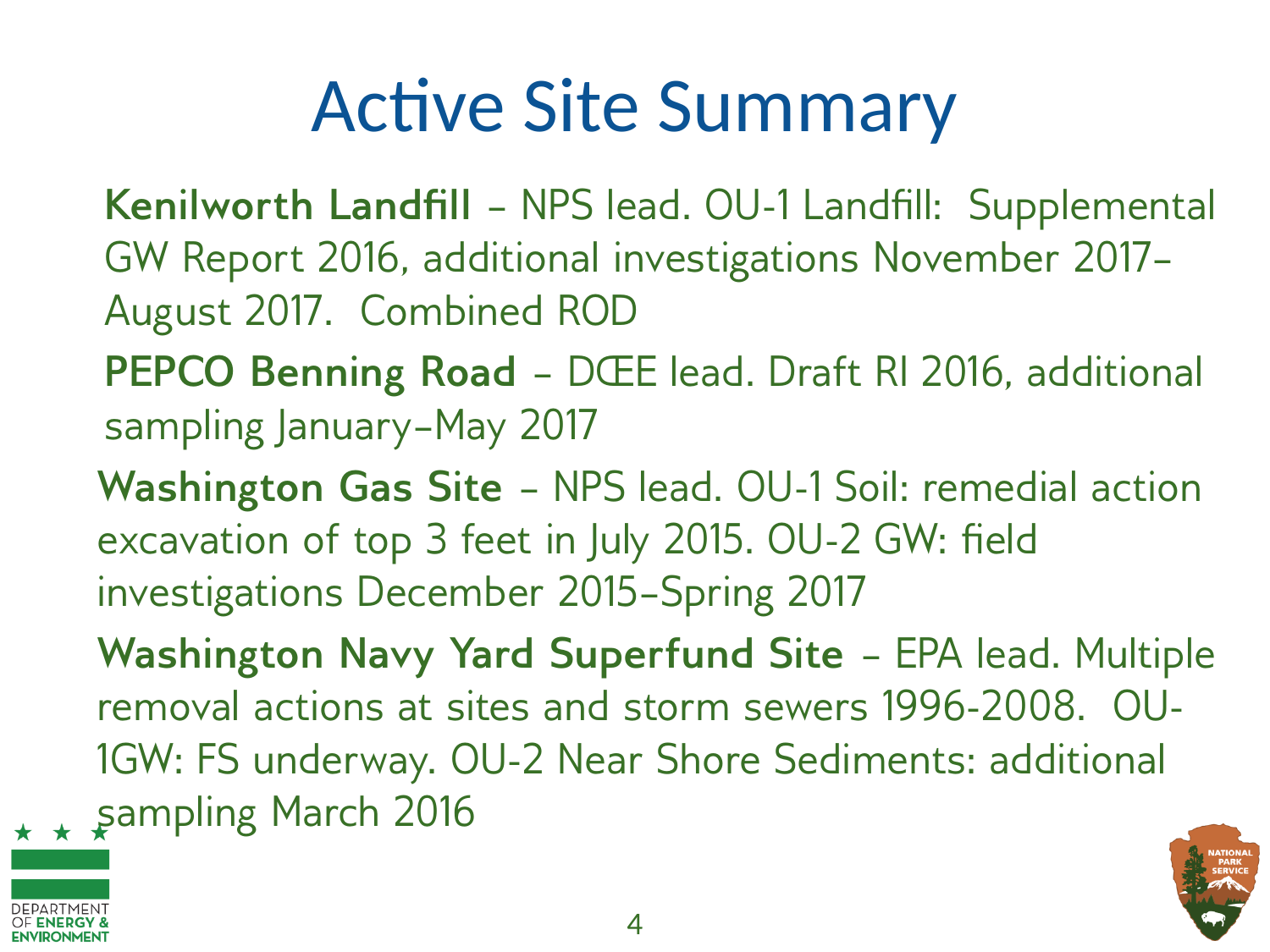

# Active Site Summary
Kenilworth Landfill – NPS lead. OU-1 Landfill:  Supplemental GW Report 2016, additional investigations November 2017– August 2017.  Combined ROD
PEPCO Benning Road – DOEE lead. Draft RI 2016, additional sampling January–May 2017
Washington Gas Site – NPS lead. OU-1 Soil: remedial action excavation of top 3 feet in July 2015. OU-2 GW: field investigations December 2015–Spring 2017
Washington Navy Yard Superfund Site – EPA lead. Multiple removal actions at sites and storm sewers 1996-2008.  OU-1GW: FS underway. OU-2 Near Shore Sediments: additional sampling March 2016